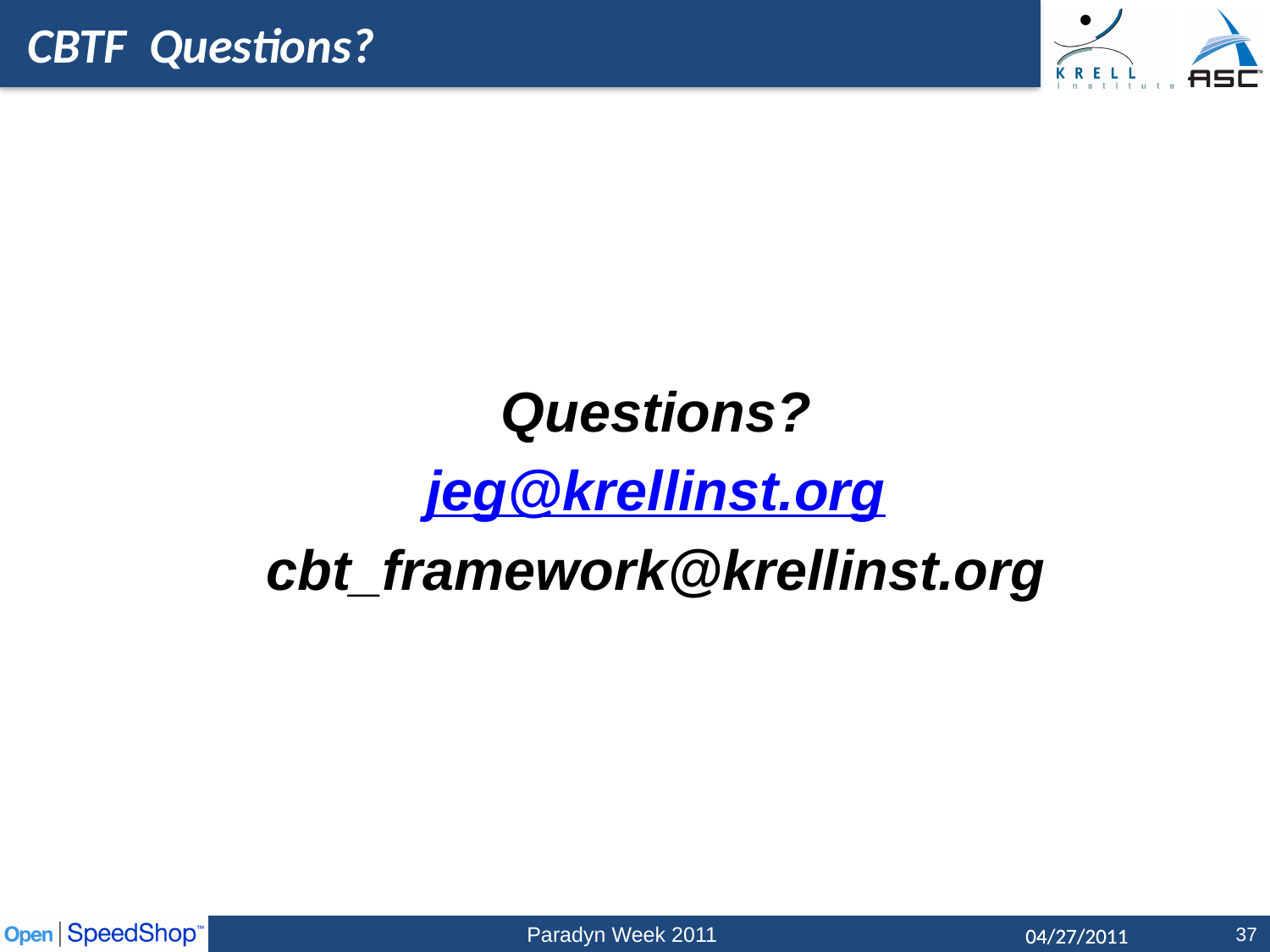

CBTF  Questions?

Questions?
jeg@krellinst.org
cbt_framework@krellinst.org

Paradyn Week 2011
37